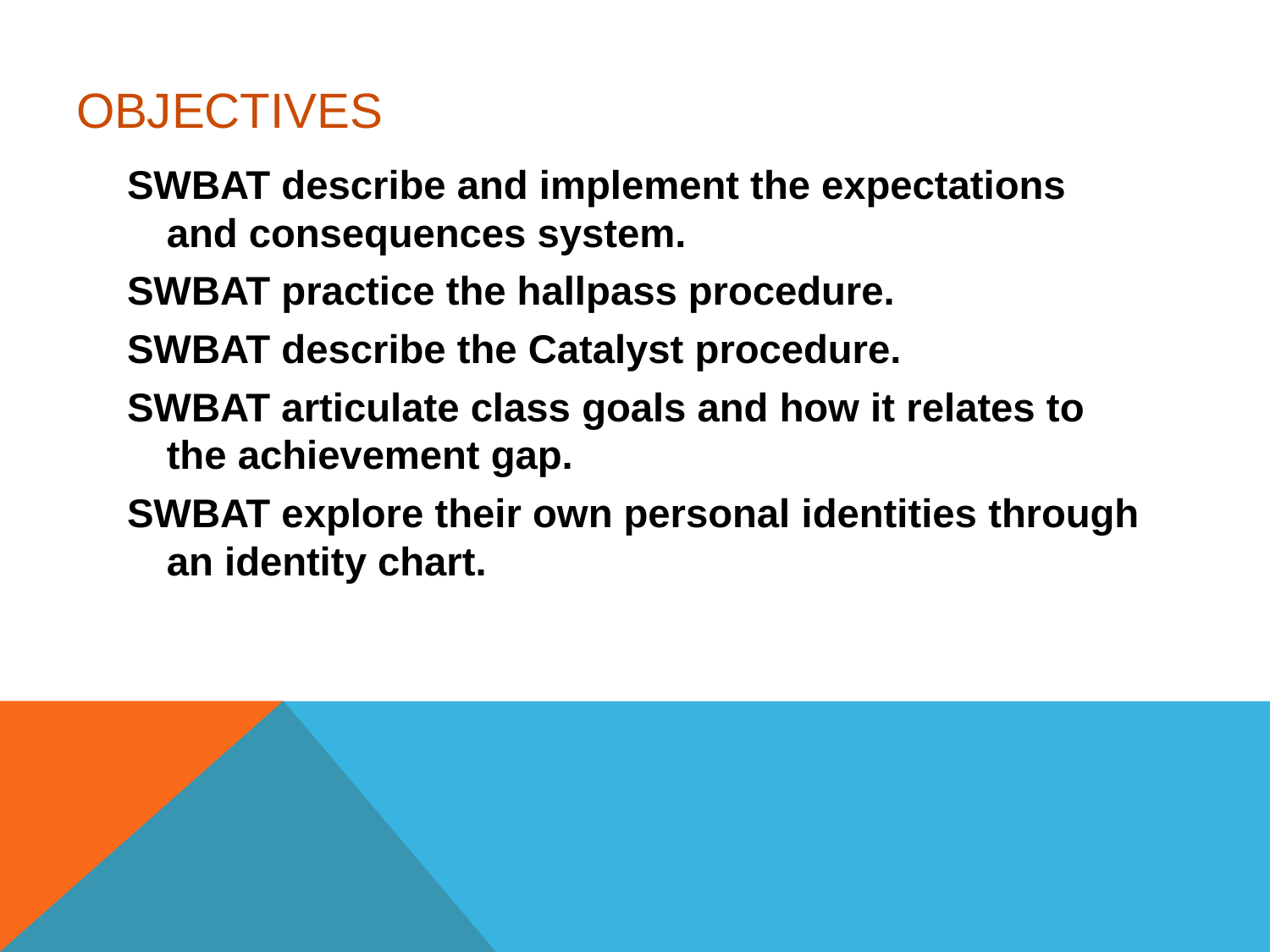

# Objectives
SWBAT describe and implement the expectations and consequences system.
SWBAT practice the hallpass procedure.
SWBAT describe the Catalyst procedure.
SWBAT articulate class goals and how it relates to the achievement gap.
SWBAT explore their own personal identities through an identity chart.